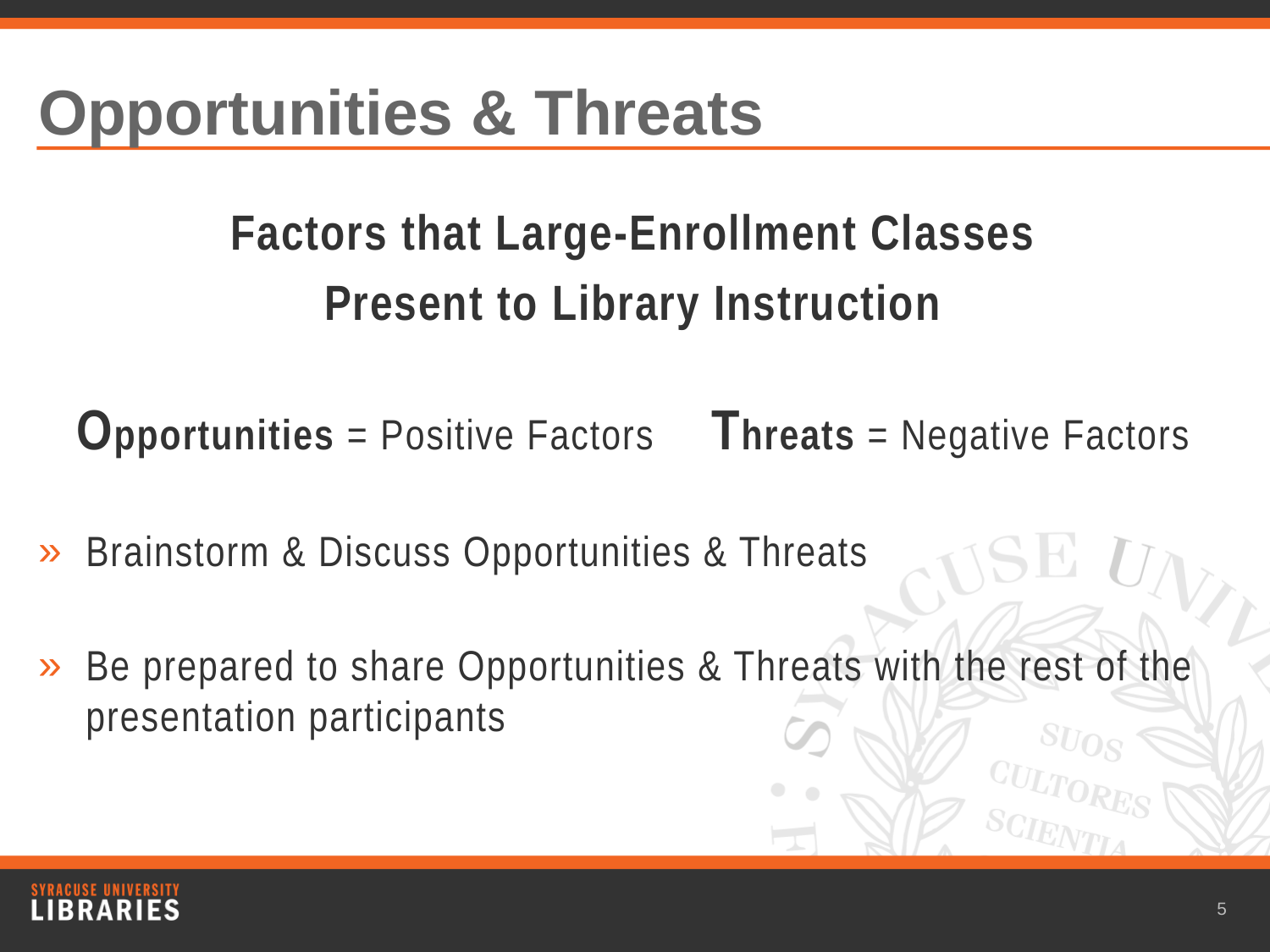

# Opportunities & Threats
Factors that Large-Enrollment Classes
Present to Library Instruction
Opportunities = Positive Factors	Threats = Negative Factors
Brainstorm & Discuss Opportunities & Threats
Be prepared to share Opportunities & Threats with the rest of the presentation participants
5